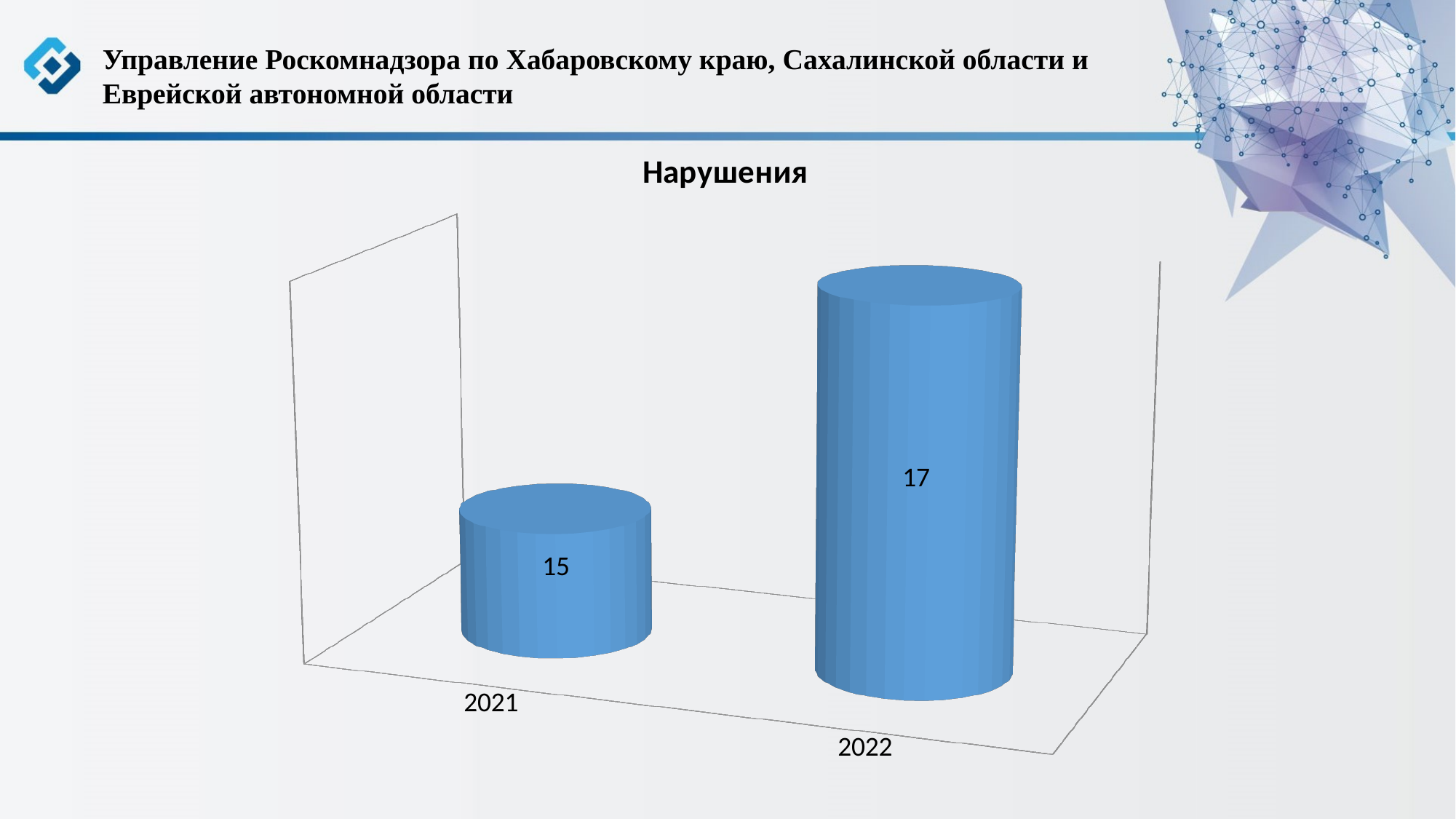

Управление Роскомнадзора по Хабаровскому краю, Сахалинской области и Еврейской автономной области

[unsupported chart]